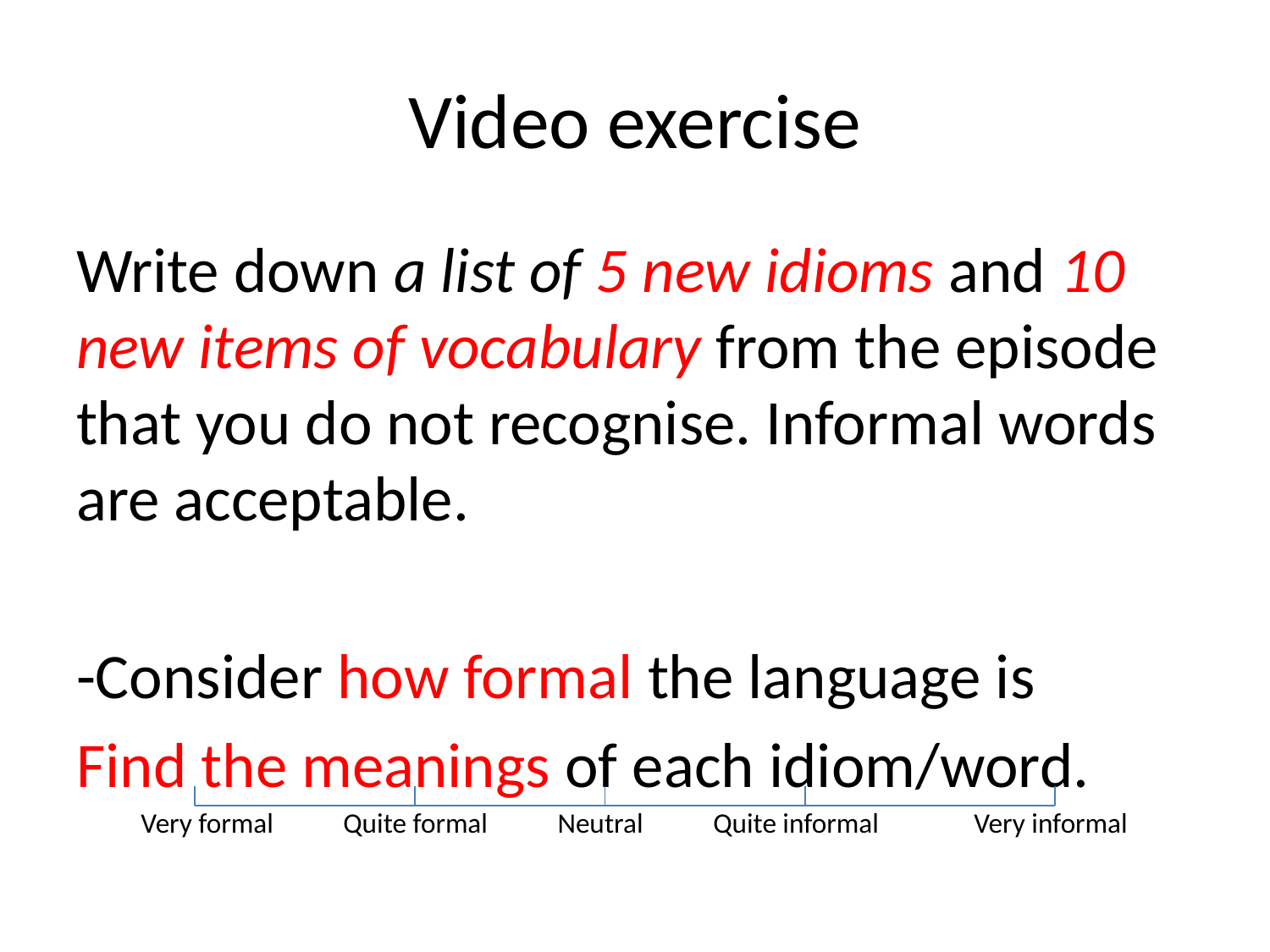

# Video exercise
Write down a list of 5 new idioms and 10 new items of vocabulary from the episode that you do not recognise. Informal words are acceptable.

-Consider how formal the language is
Find the meanings of each idiom/word.
Very formal           Quite formal           Neutral           Quite informal               Very informal